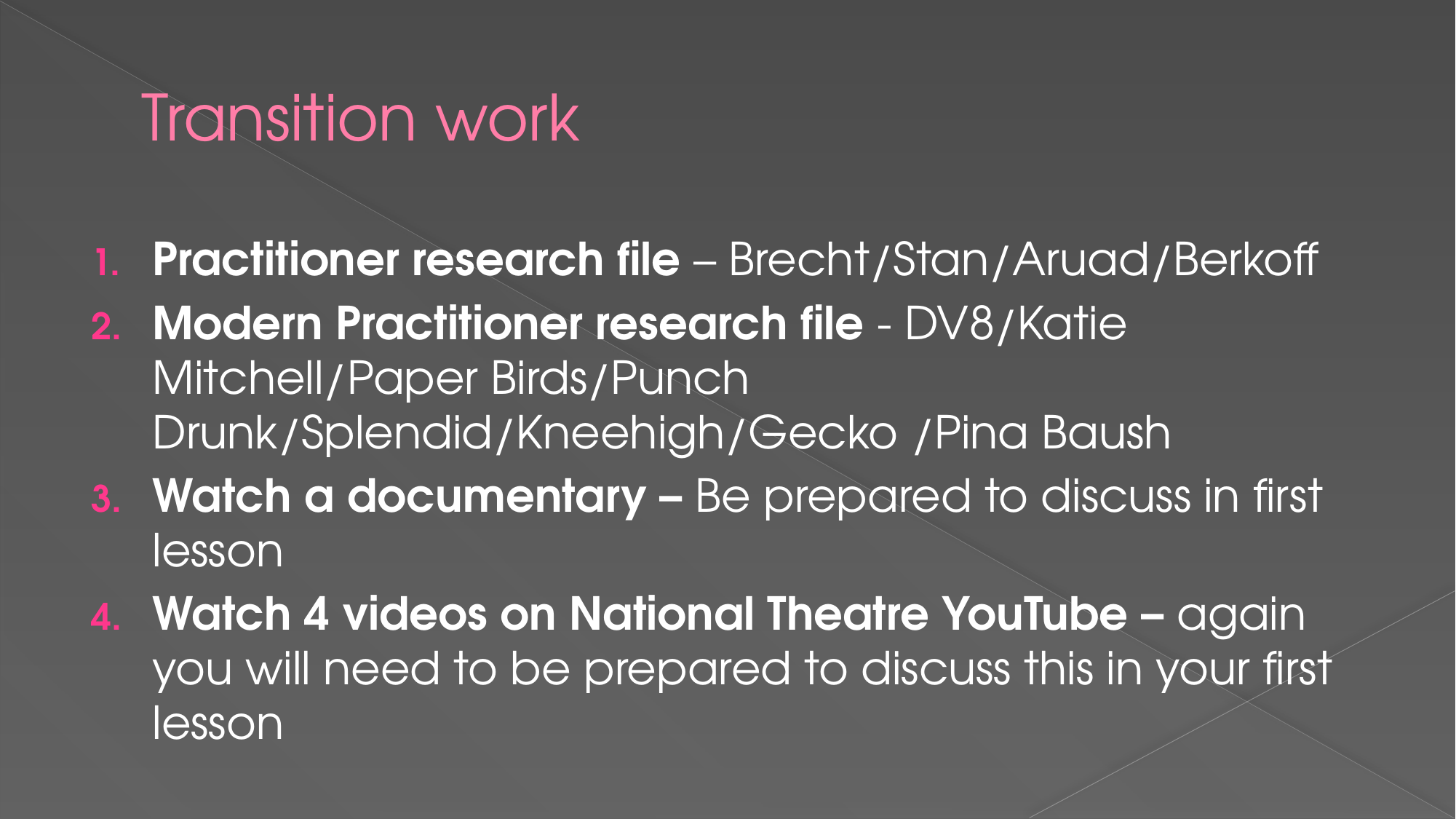

# Transition work
Practitioner research file – Brecht/Stan/Aruad/Berkoff
Modern Practitioner research file - DV8/Katie Mitchell/Paper Birds/Punch Drunk/Splendid/Kneehigh/Gecko /Pina Baush
Watch a documentary – Be prepared to discuss in first lesson
Watch 4 videos on National Theatre YouTube – again you will need to be prepared to discuss this in your first lesson